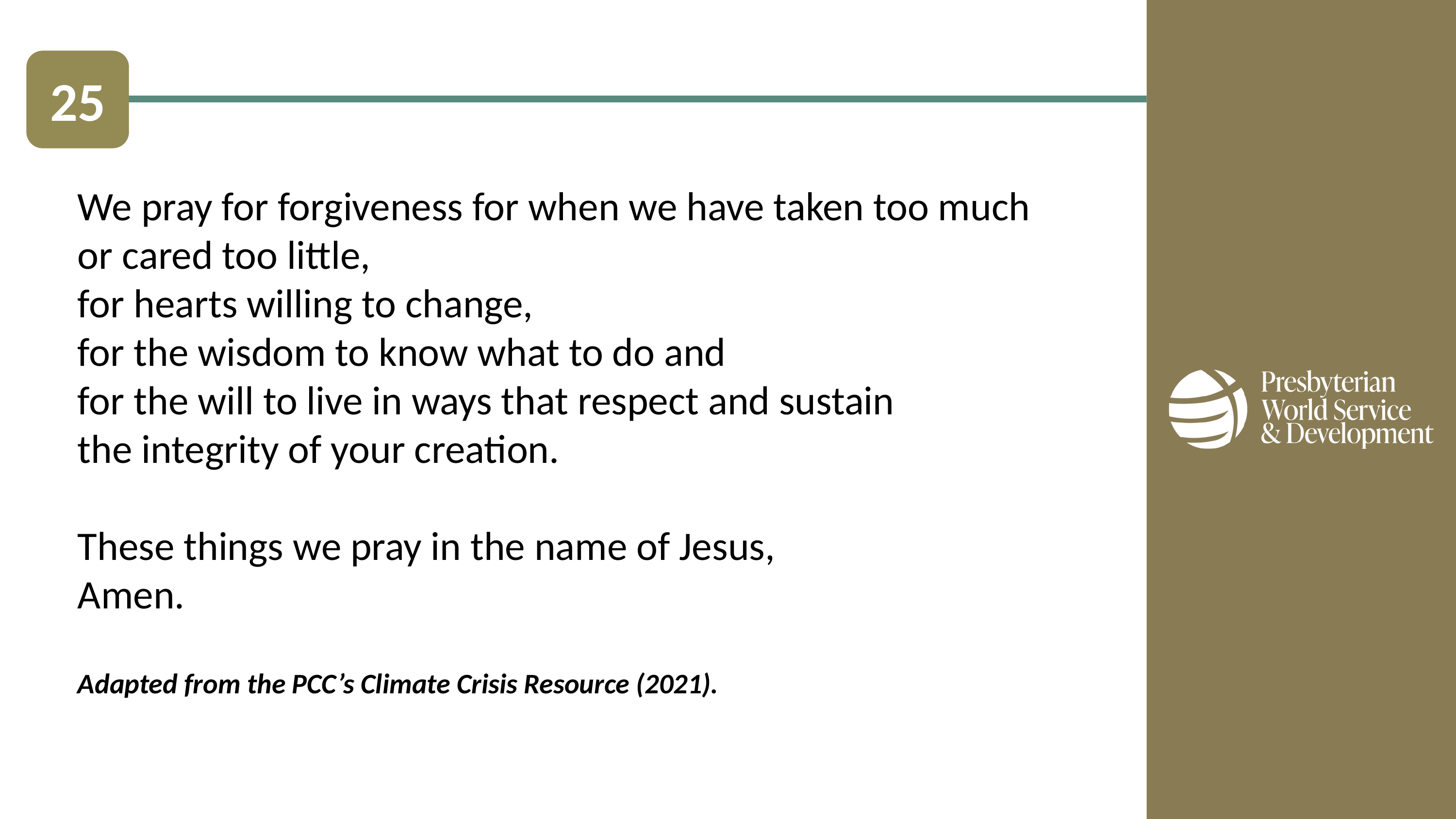

25
We pray for forgiveness for when we have taken too much
or cared too little,
for hearts willing to change,
for the wisdom to know what to do and
for the will to live in ways that respect and sustain
the integrity of your creation.

These things we pray in the name of Jesus,
Amen.

Adapted from the PCC’s Climate Crisis Resource (2021).